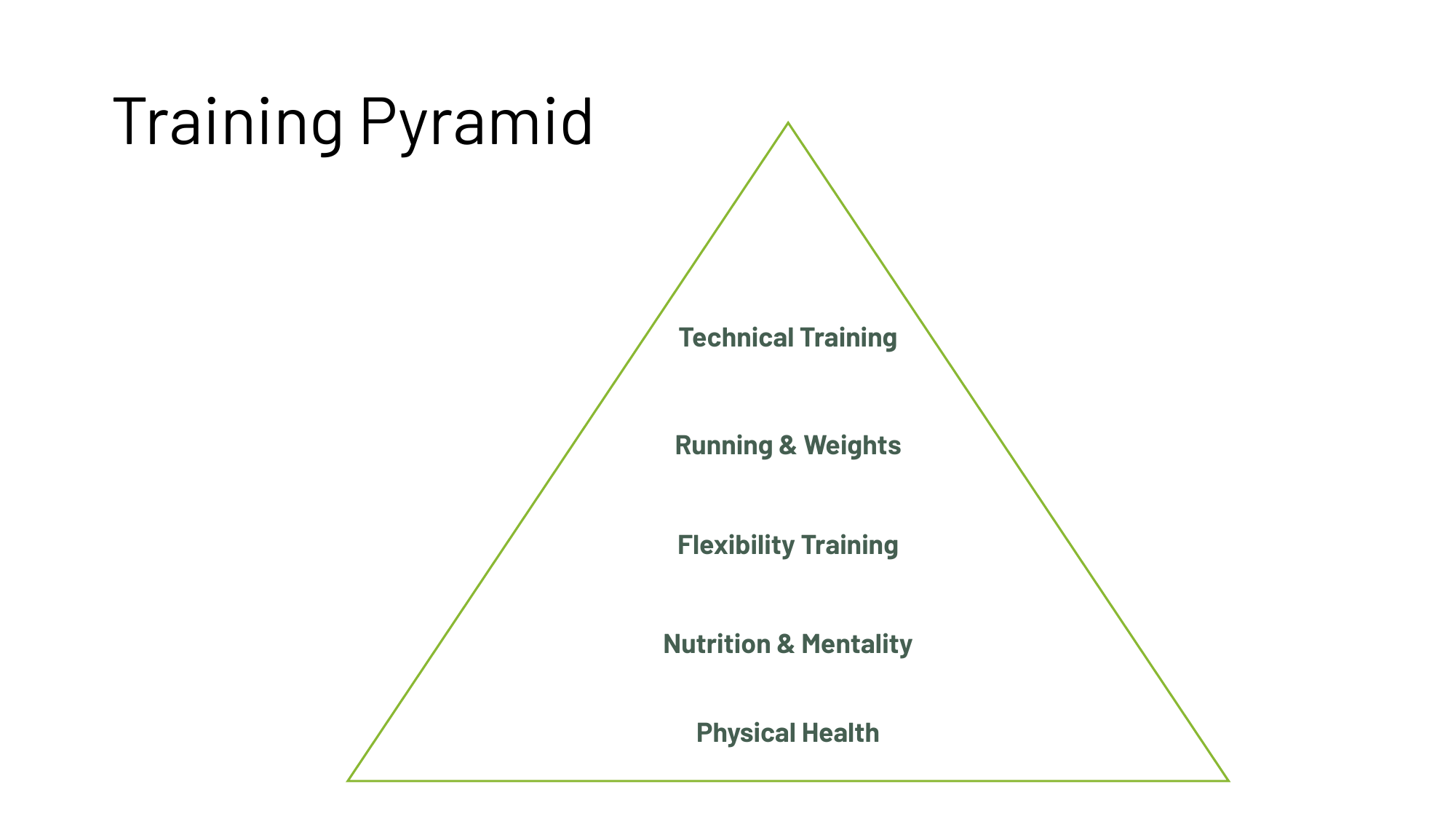

# Training Pyramid

Technical Training

Running & Weights

Flexibility Training

Nutrition & Mentality

Physical Health